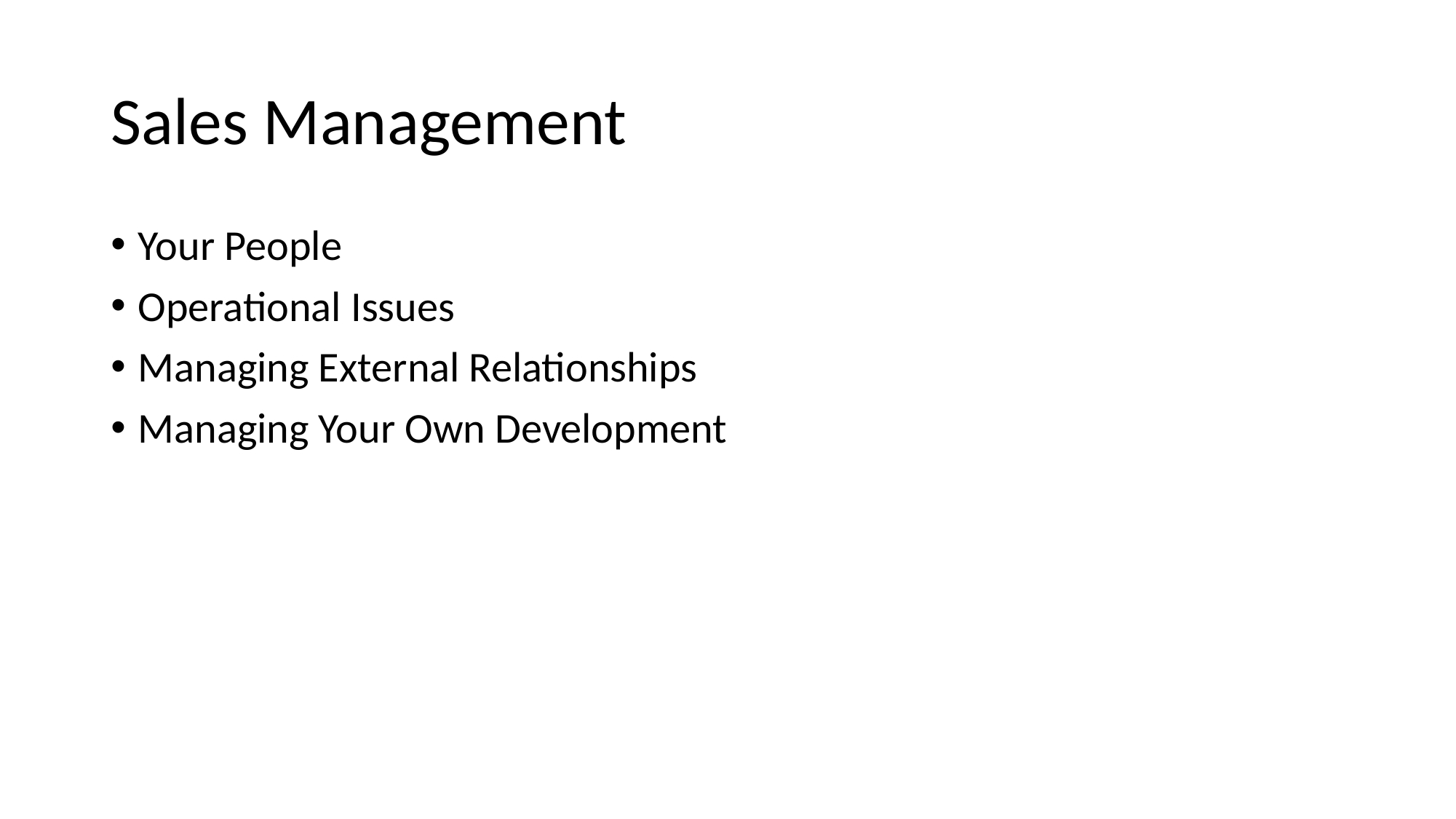

# Sales Management
Your People
Operational Issues
Managing External Relationships
Managing Your Own Development